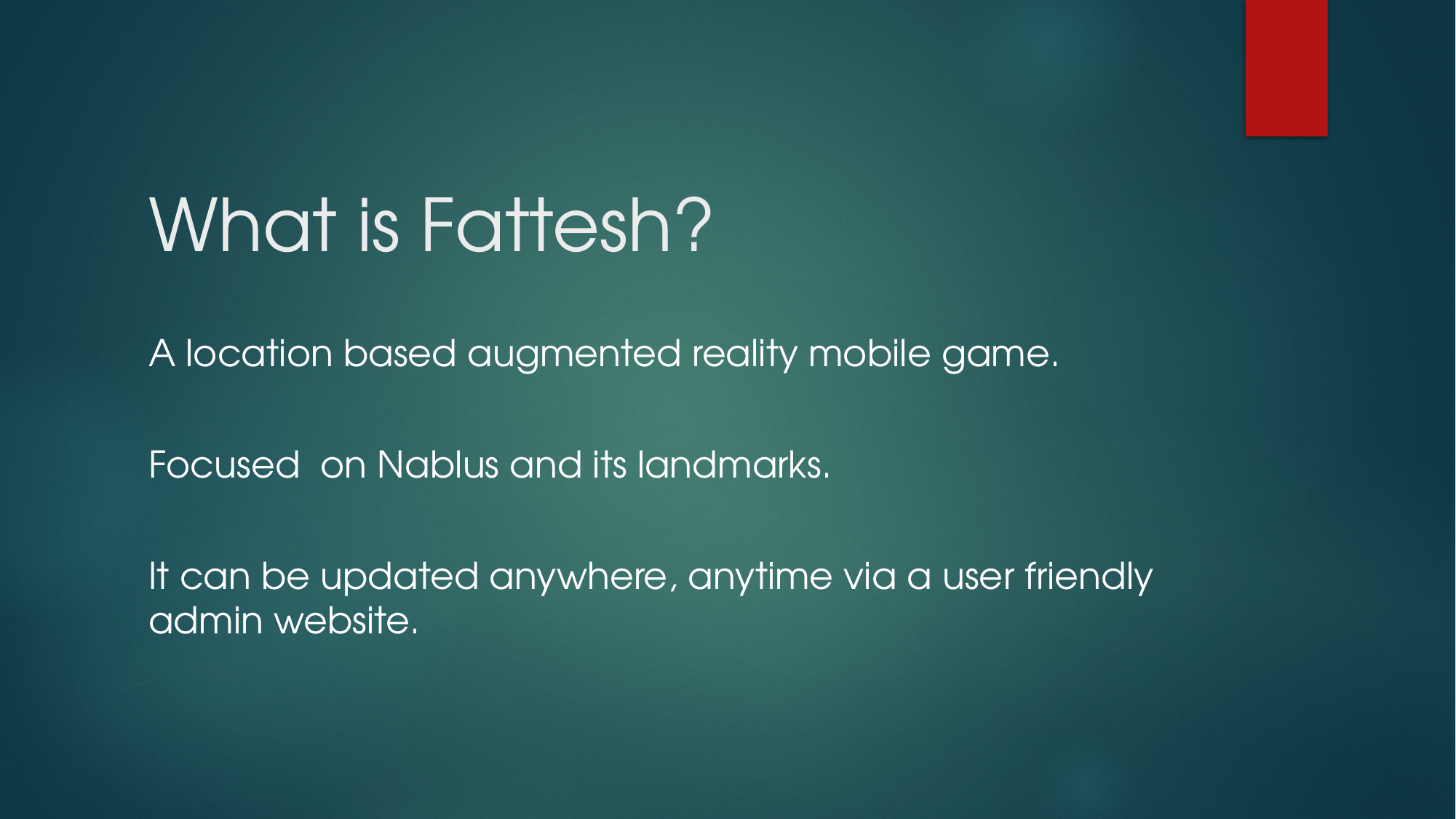

# What is Fattesh?
A location based augmented reality mobile game.

Focused  on Nablus and its landmarks.

It can be updated anywhere, anytime via a user friendly admin website.